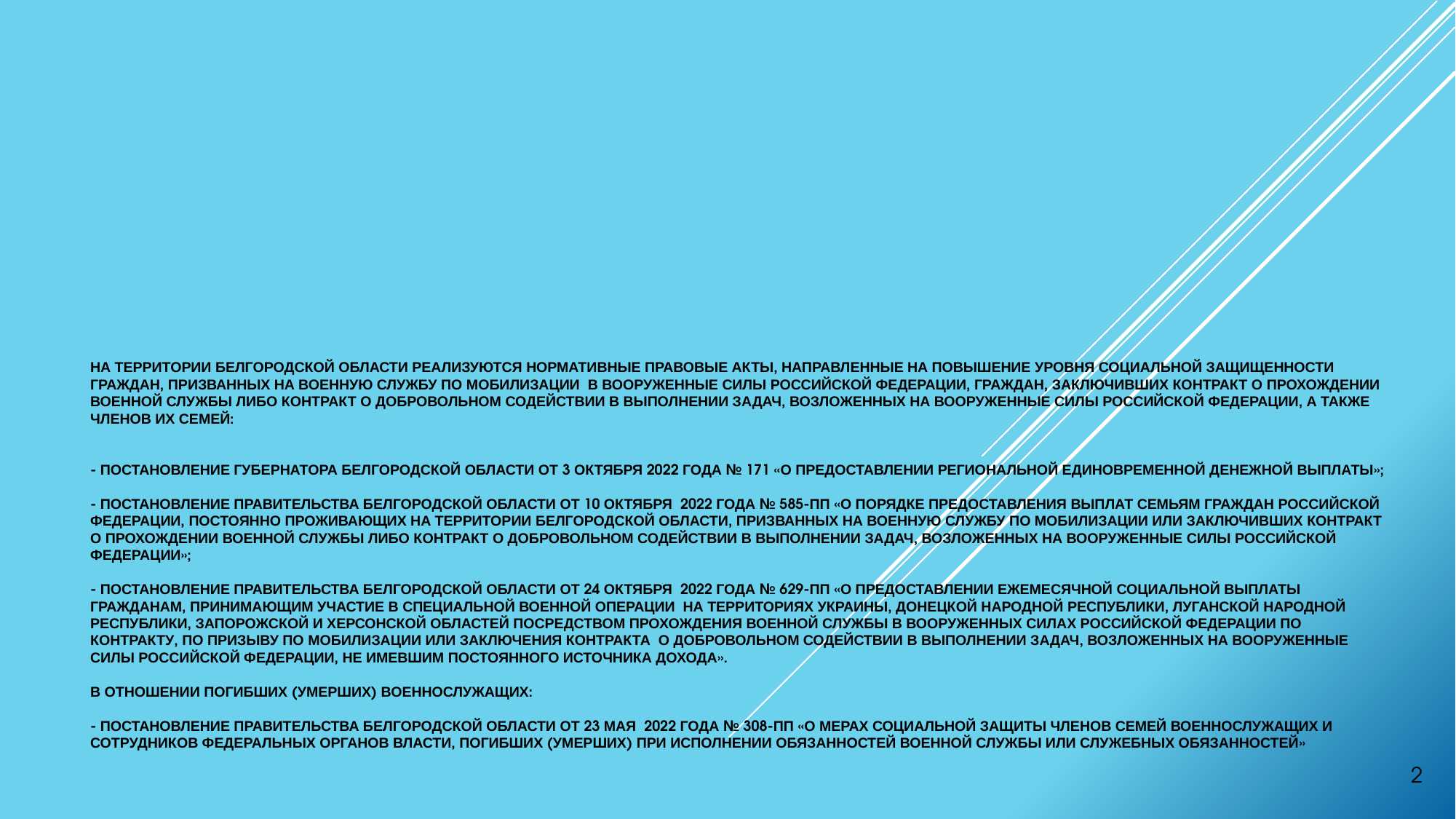

# На территории Белгородской области РЕАЛИЗУЮТСЯ нормативные правовые актЫ, направленныЕ на повышение уровня социальной защищенности граждан, призванных на военную службу по мобилизации  в Вооруженные Силы Российской Федерации, граждан, заключивших контракт о прохождении военной службы либо контракт о добровольном содействии в выполнении задач, возложенных на Вооруженные Силы Российской Федерации, а также членов их семей: - постановление Губернатора Белгородской области от 3 октября 2022 года № 171 «О предоставлении региональной единовременной денежной выплаты»; - постановление Правительства Белгородской области от 10 октября  2022 года № 585-пп «О порядке предоставления выплат семьям граждан Российской Федерации, постоянно проживающих на территории Белгородской области, призванных на военную службу по мобилизации или заключивших контракт о прохождении военной службы либо контракт о добровольном содействии в выполнении задач, возложенных на Вооруженные Силы Российской Федерации»; - постановление Правительства Белгородской области от 24 октября  2022 года № 629-пп «О предоставлении ежемесячной социальной выплаты гражданам, принимающим участие в специальной военной операции  на территориях Украины, Донецкой Народной Республики, Луганской Народной Республики, Запорожской и Херсонской областей посредством прохождения военной службы в Вооруженных Силах Российской Федерации по контракту, по призыву по мобилизации или заключения контракта  о добровольном содействии в выполнении задач, возложенных на Вооруженные Силы Российской Федерации, не имевшим постоянного источника дохода». В отношении погибших (умерших) военнослужащих: - Постановление Правительства Белгородской области от 23 мая  2022 года № 308-пп «О мерах социальной защиты членов семей военнослужащих и сотрудников федеральных органов власти, погибших (умерших) при исполнении обязанностей военной службы или служебных обязанностей»
2